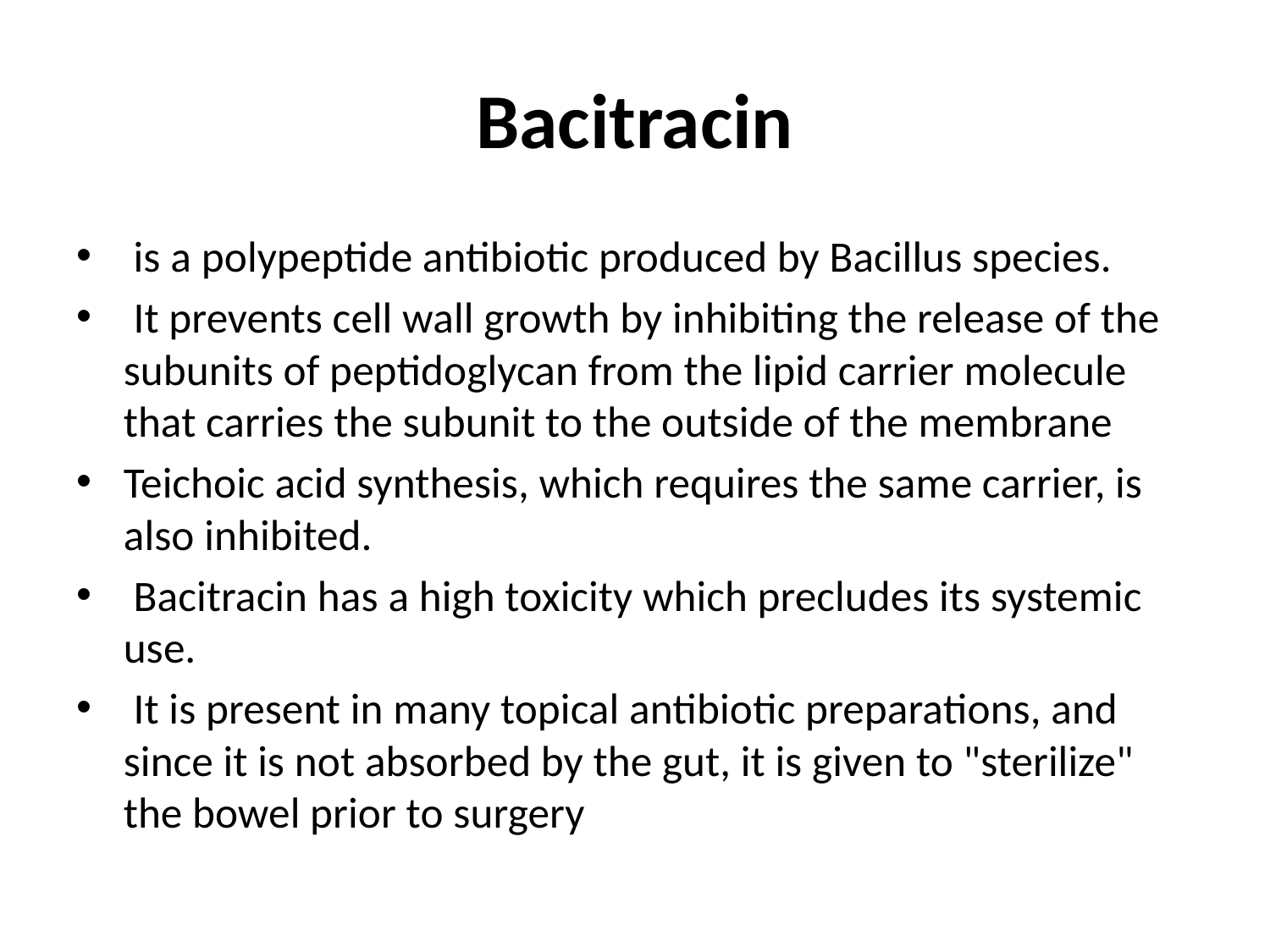

# Bacitracin
 is a polypeptide antibiotic produced by Bacillus species.
 It prevents cell wall growth by inhibiting the release of the subunits of peptidoglycan from the lipid carrier molecule that carries the subunit to the outside of the membrane
Teichoic acid synthesis, which requires the same carrier, is also inhibited.
 Bacitracin has a high toxicity which precludes its systemic use.
 It is present in many topical antibiotic preparations, and since it is not absorbed by the gut, it is given to "sterilize" the bowel prior to surgery